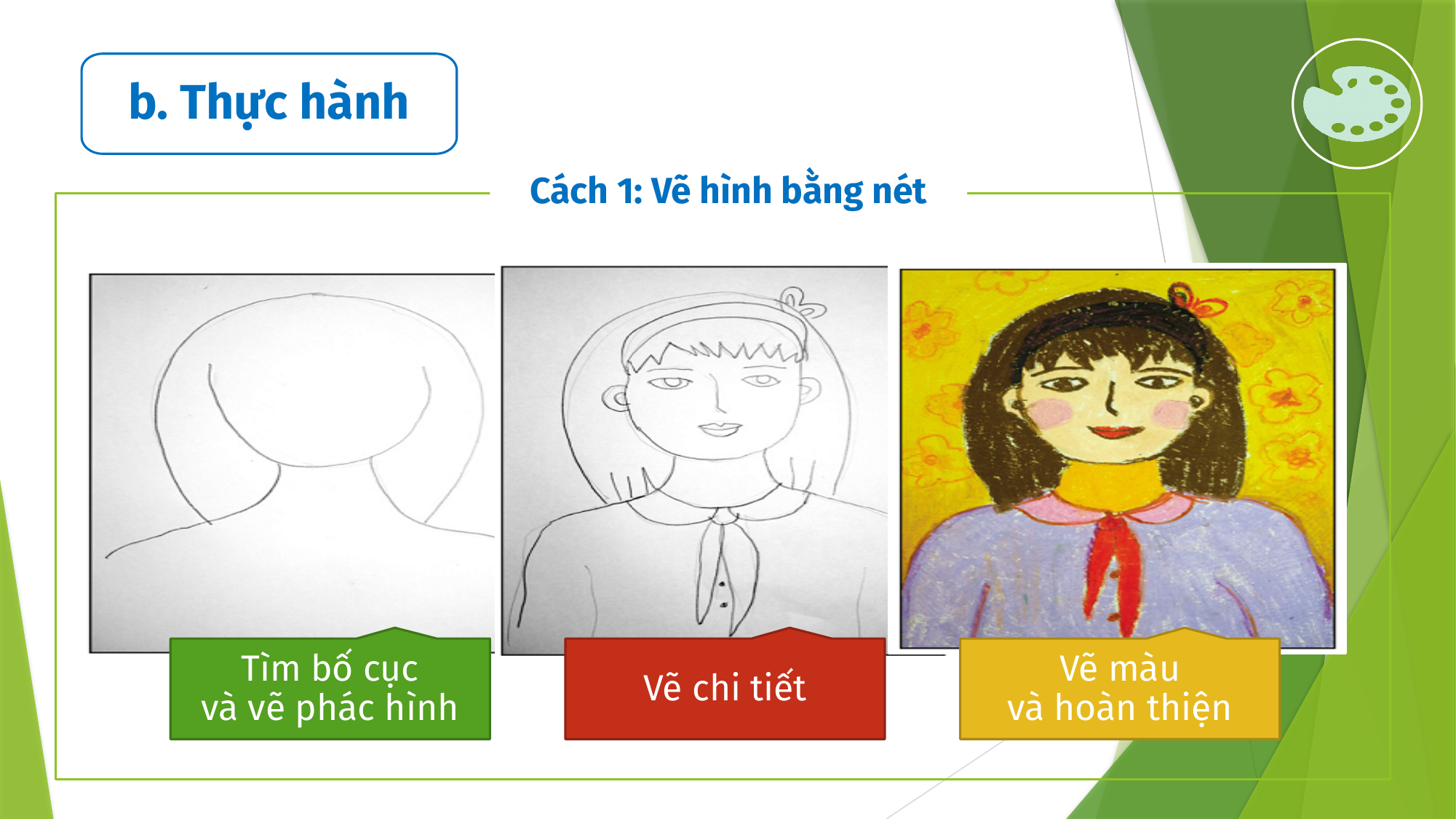

b. Thực hành
Cách 1: Vẽ hình bằng nét

Tìm bố cục
và vẽ phác hình
Vẽ chi tiết
Vẽ màu
và hoàn thiện